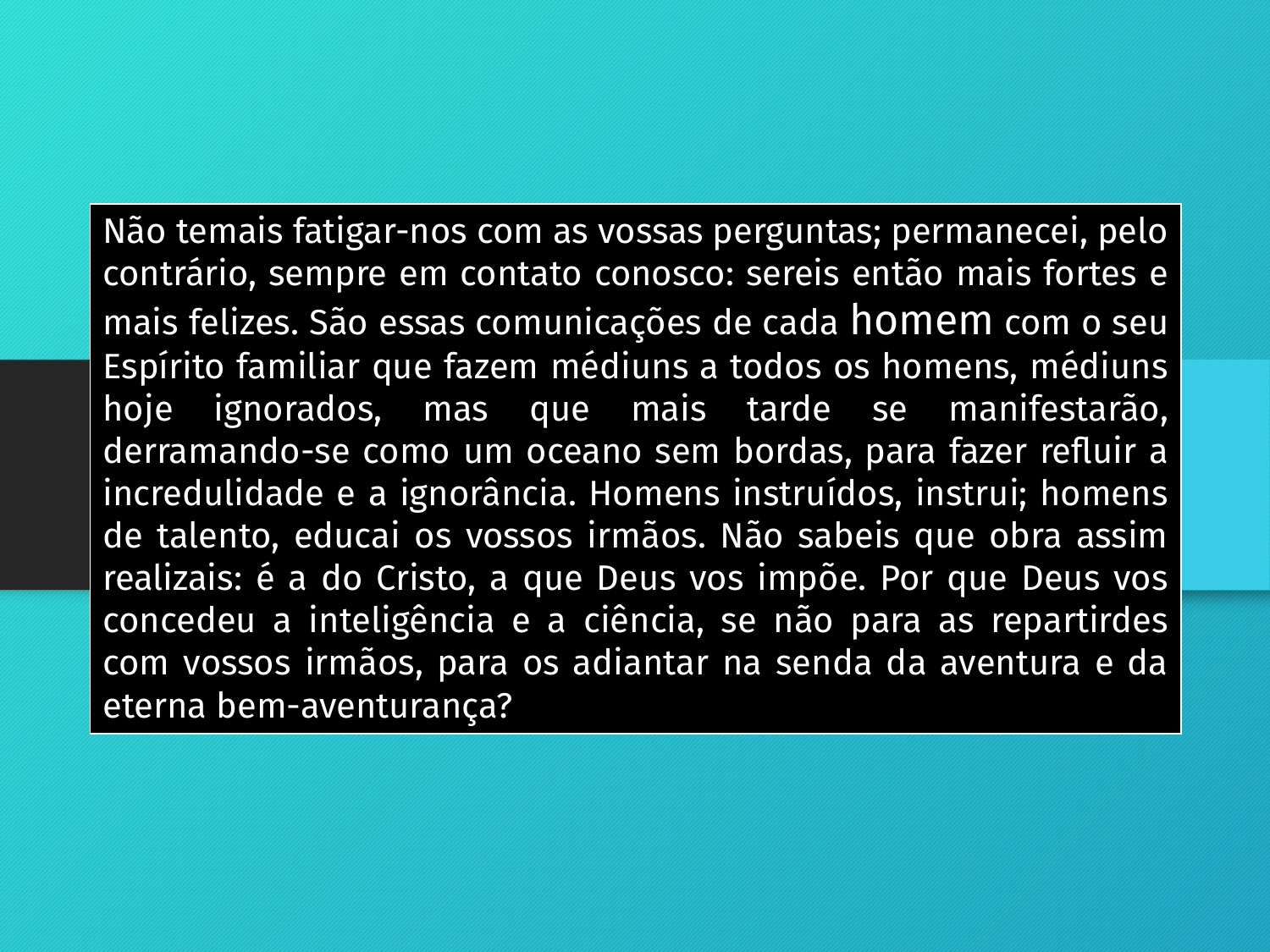

| Não temais fatigar-nos com as vossas perguntas; permanecei, pelo contrário, sempre em contato conosco: sereis então mais fortes e mais felizes. São essas comunicações de cada homem com o seu Espírito familiar que fazem médiuns a todos os homens, médiuns hoje ignorados, mas que mais tarde se manifestarão, derramando-se como um oceano sem bordas, para fazer refluir a incredulidade e a ignorância. Homens instruídos, instrui; homens de talento, educai os vossos irmãos. Não sabeis que obra assim realizais: é a do Cristo, a que Deus vos impõe. Por que Deus vos concedeu a inteligência e a ciência, se não para as repartirdes com vossos irmãos, para os adiantar na senda da aventura e da eterna bem-aventurança? |
| --- |